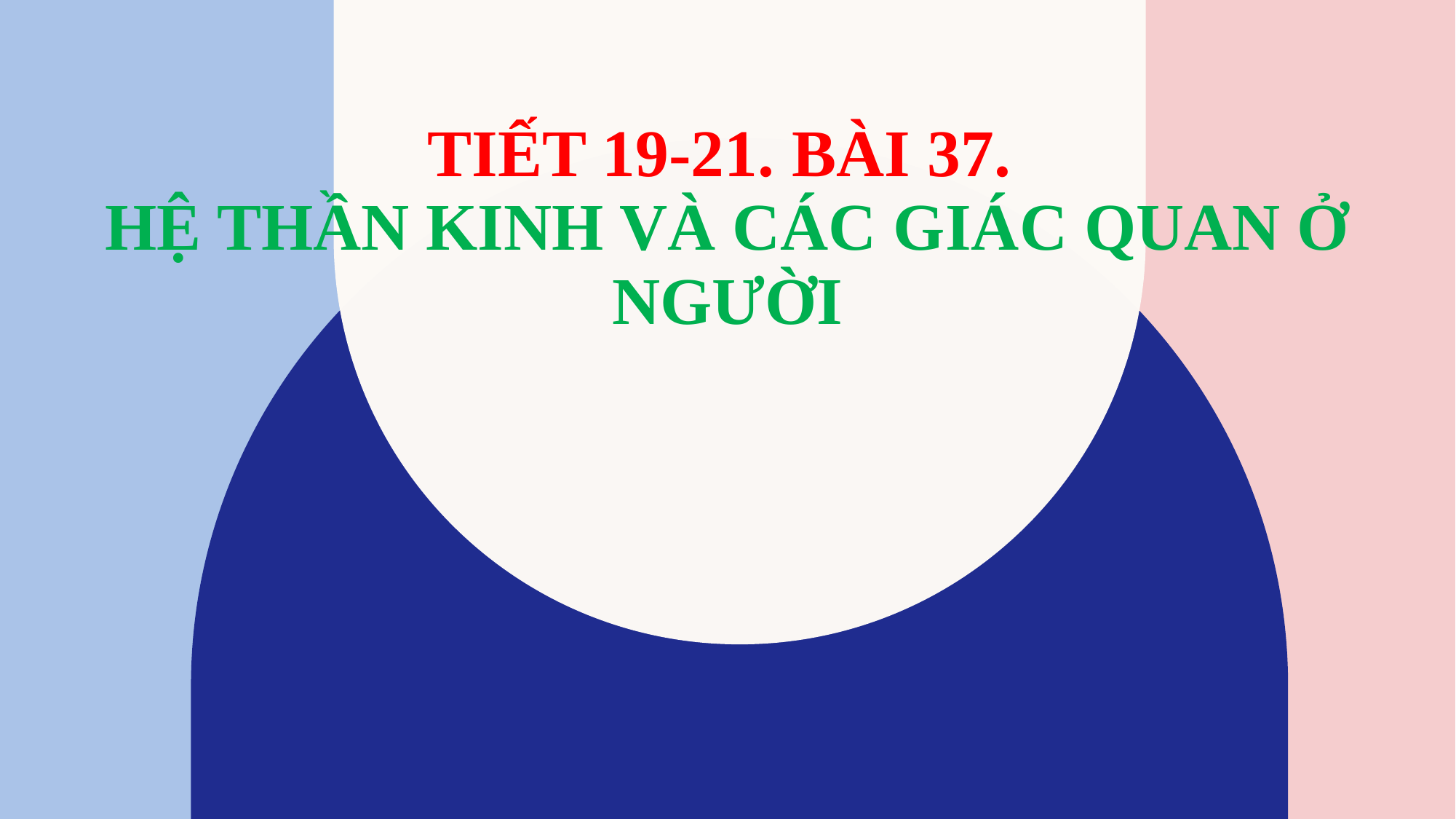

# TIẾT 19-21. Bài 37. HỆ THẦN KINH VÀ CÁC GIÁC QUAN Ở NGƯỜI